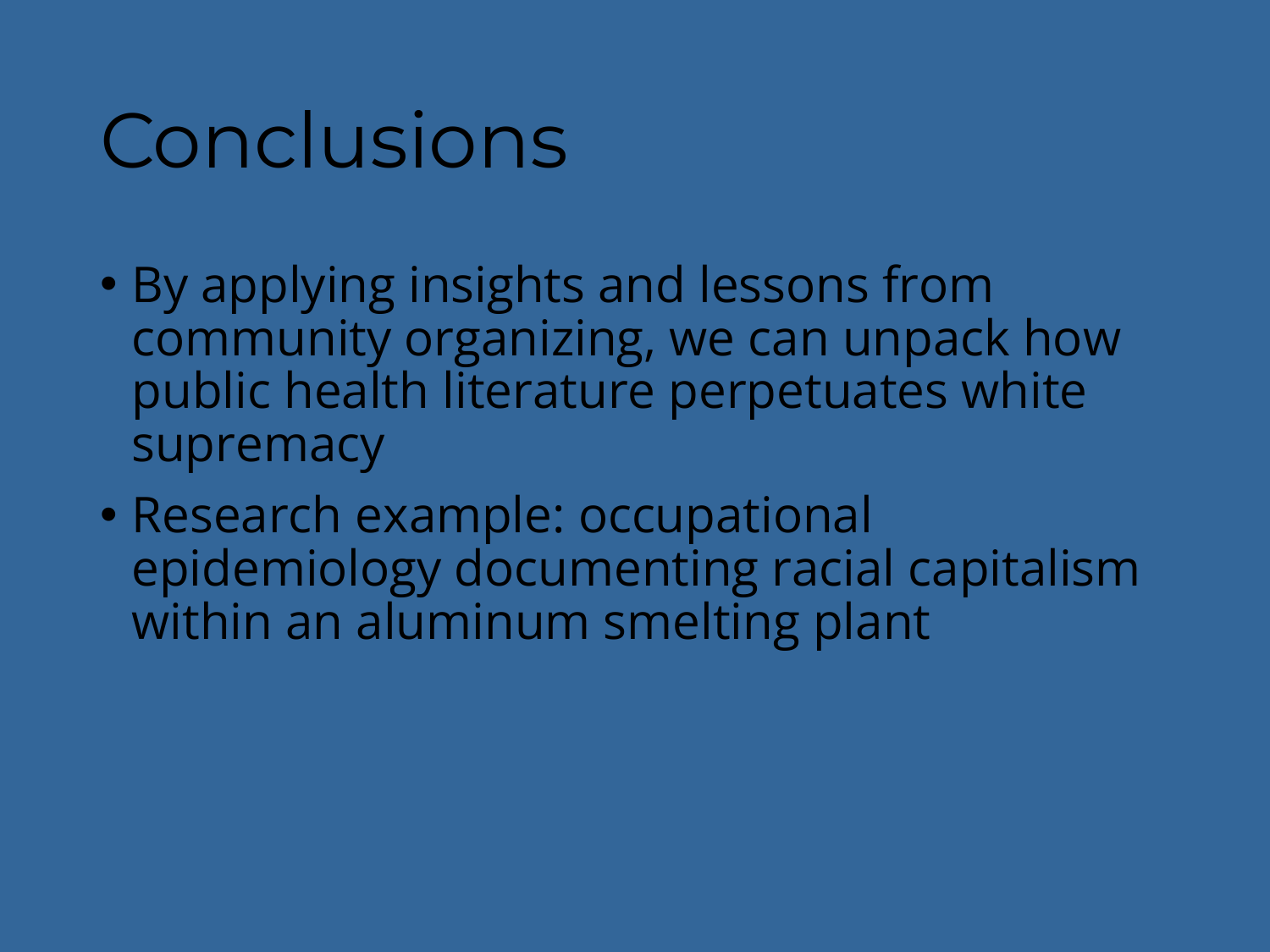

# Conclusions
By applying insights and lessons from community organizing, we can unpack how public health literature perpetuates white supremacy
Research example: occupational epidemiology documenting racial capitalism within an aluminum smelting plant